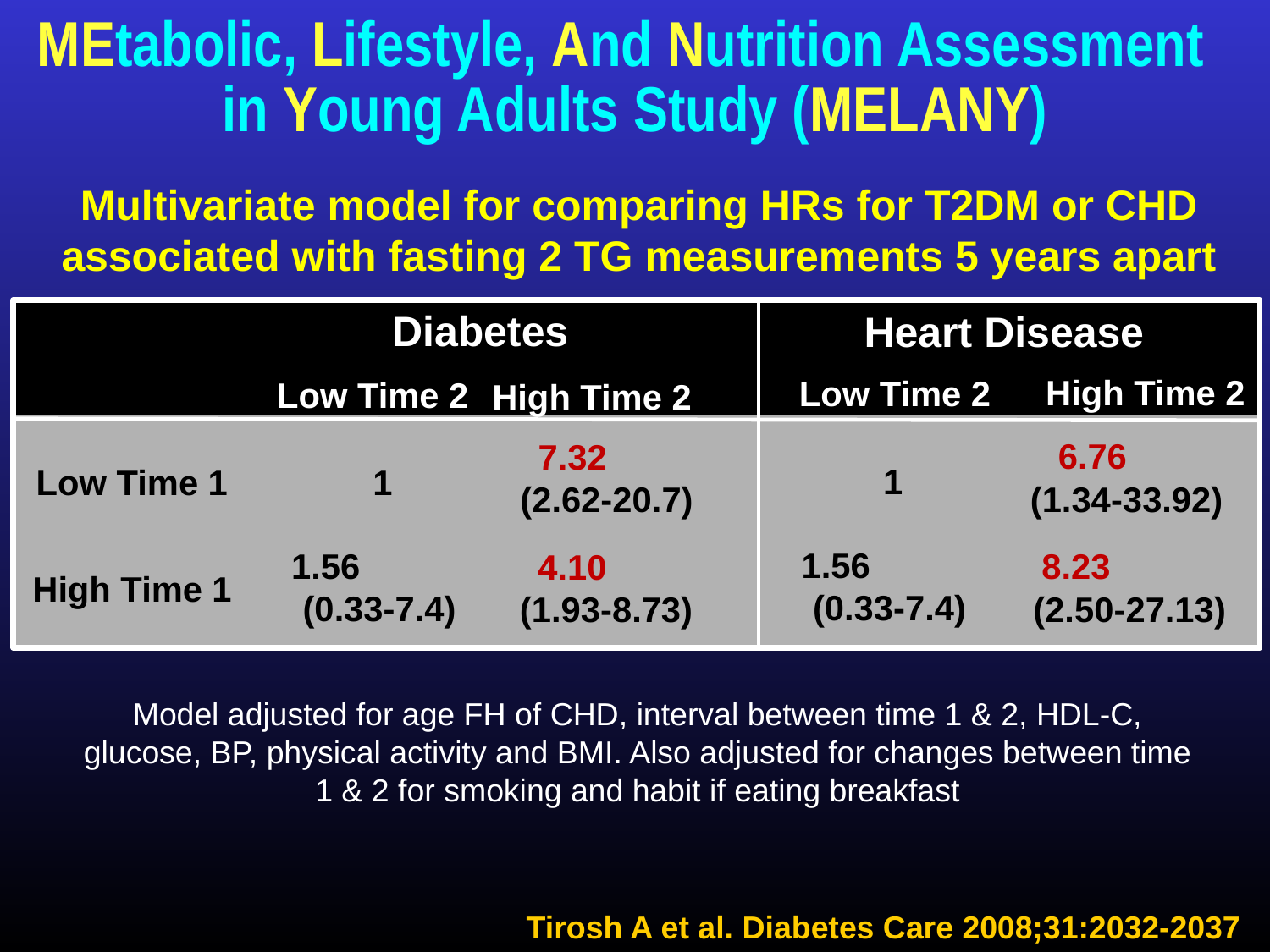

MEtabolic, Lifestyle, And Nutrition Assessment   in Young Adults Study (MELANY)
Multivariate model for comparing HRs for T2DM or CHD associated with fasting 2 TG measurements 5 years apart
Diabetes
Heart Disease

High Time 2
Low Time 2
Low Time 2
High Time 2

6.76        (1.34-33.92)
7.32        (2.62-20.7)
1
1
Low Time 1
1.56            (0.33-7.4)
1.56            (0.33-7.4)
8.23            (2.50-27.13)
4.10        (1.93-8.73)
High Time 1
Model adjusted for age FH of CHD, interval between time 1 & 2, HDL-C, glucose, BP, physical activity and BMI. Also adjusted for changes between time 1 & 2 for smoking and habit if eating breakfast
Tirosh A et al. Diabetes Care 2008;31:2032-2037